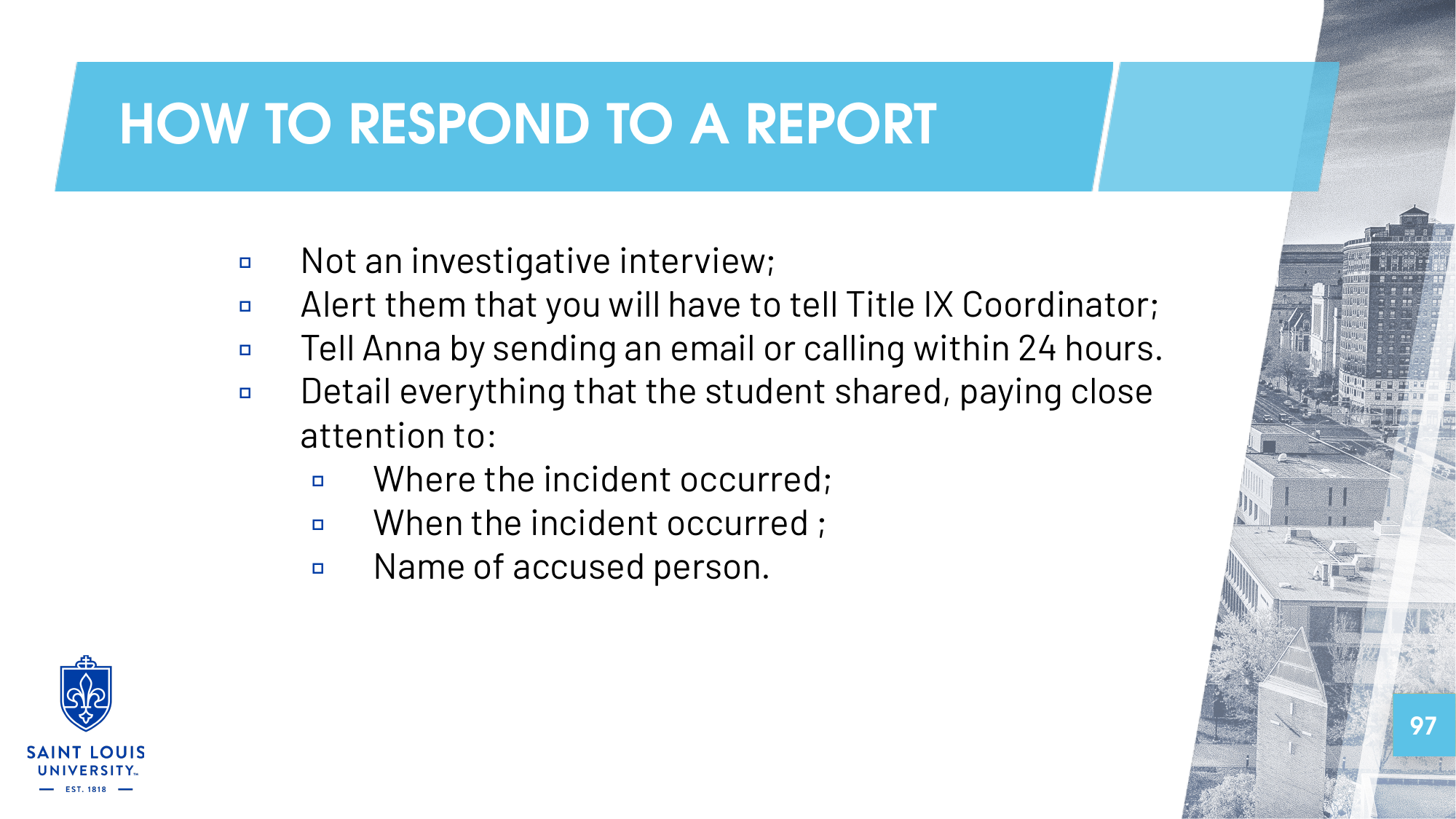

# HOW TO RESPOND TO A REPORT
Not an investigative interview;
Alert them that you will have to tell Title IX Coordinator;
Tell Anna by sending an email or calling within 24 hours.
Detail everything that the student shared, paying close attention to:
Where the incident occurred;
When the incident occurred ;
Name of accused person.
97